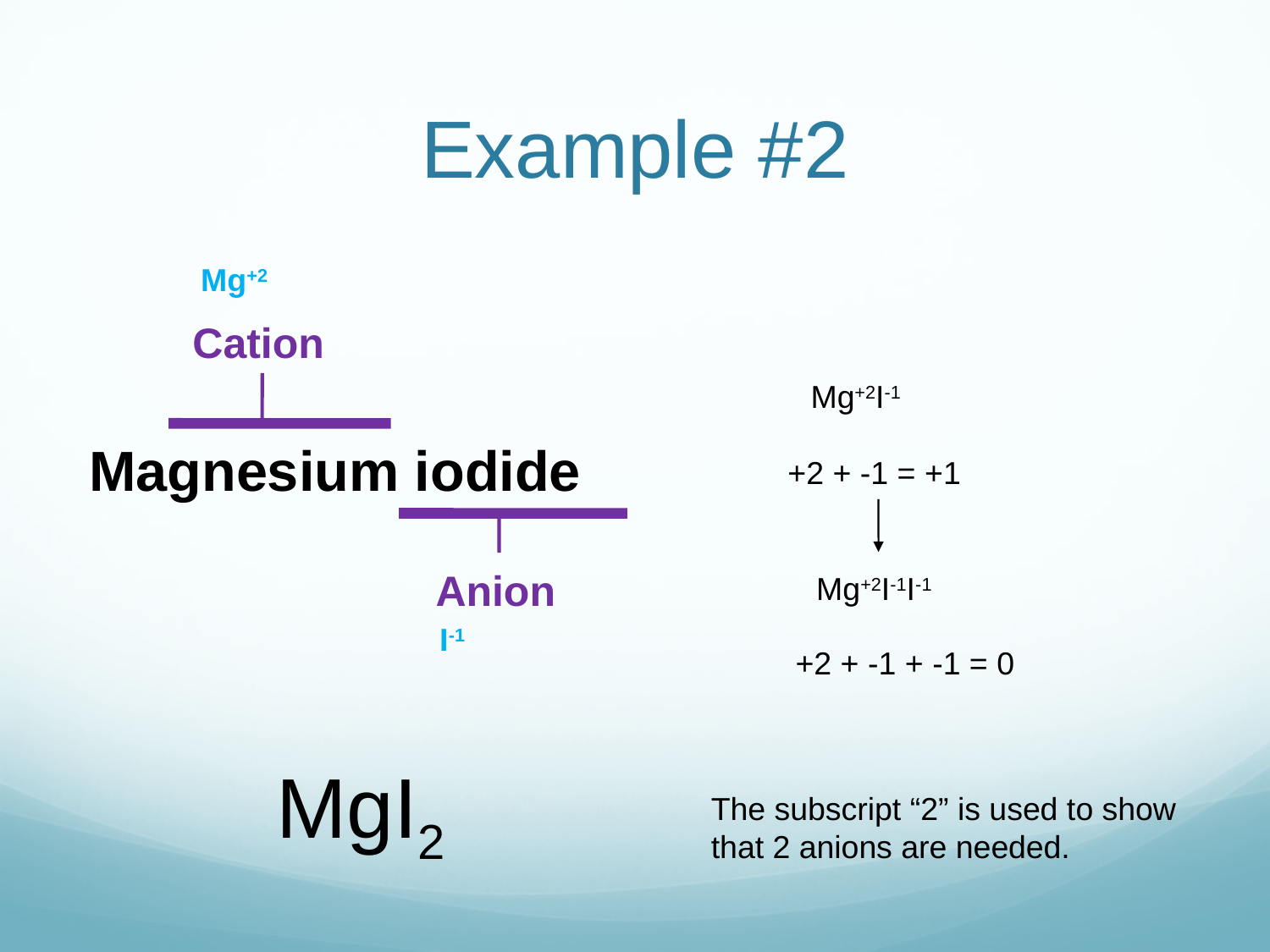

# Example #2
Mg+2
Cation
Mg+2I-1

Magnesium iodide
+2 + -1 = +1

Anion
Mg+2I-1I-1
I-1
+2 + -1 + -1 = 0
MgI2
The subscript “2” is used to show that 2 anions are needed.